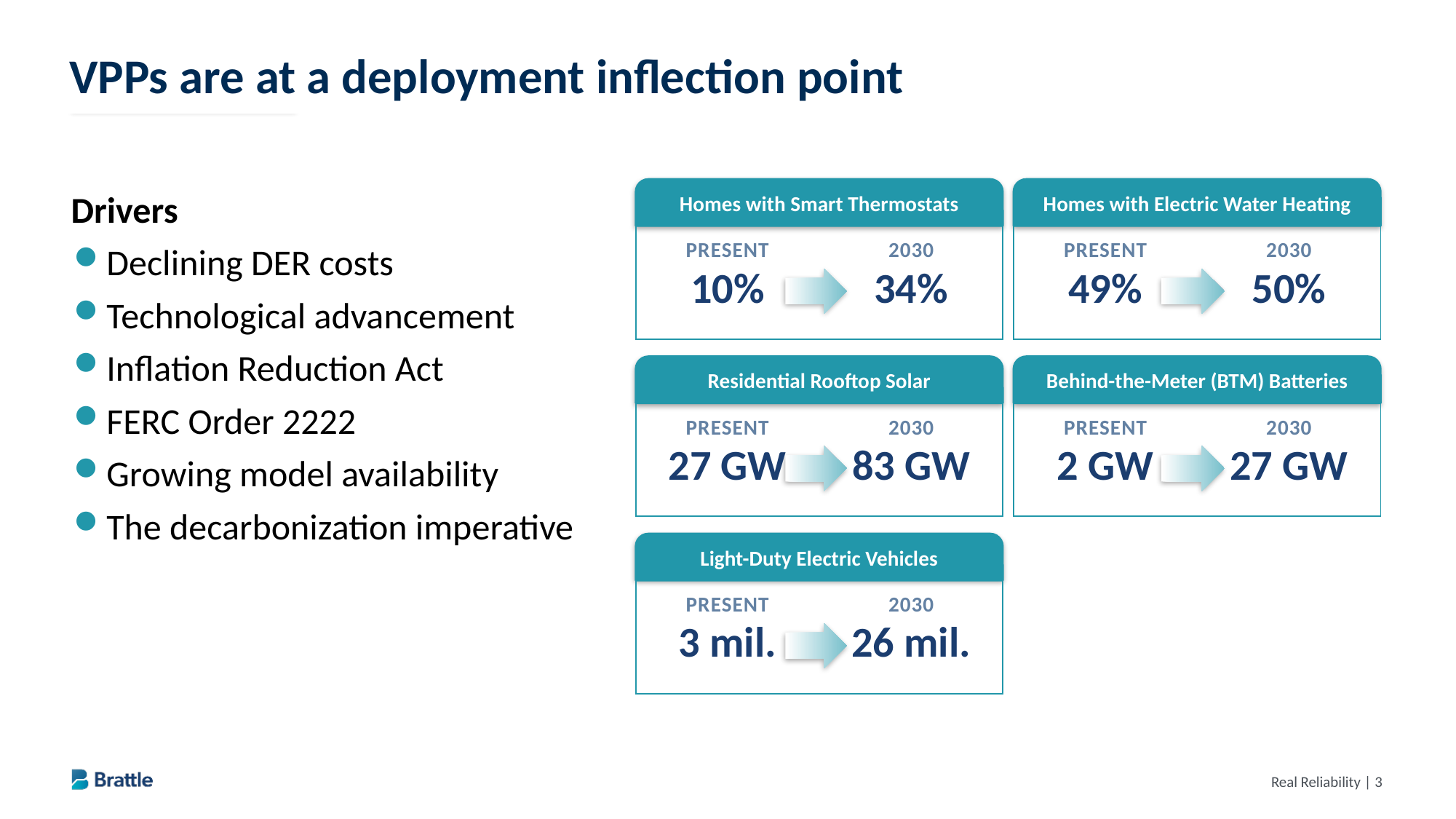

# VPPs are at a deployment inflection point
Drivers
Declining DER costs
Technological advancement
Inflation Reduction Act
FERC Order 2222
Growing model availability
The decarbonization imperative

Homes with Smart Thermostats
Homes with Electric Water Heating
| PRESENT | 2030 |
| --- | --- |
| 10% | 34% |
| PRESENT | 2030 |
| --- | --- |
| 49% | 50% |

Residential Rooftop Solar
Behind-the-Meter (BTM) Batteries
| PRESENT | 2030 |
| --- | --- |
| 27 GW | 83 GW |
| PRESENT | 2030 |
| --- | --- |
| 2 GW | 27 GW |

Light-Duty Electric Vehicles
| PRESENT | 2030 |
| --- | --- |
| 3 mil. | 26 mil. |

Real Reliability | 3